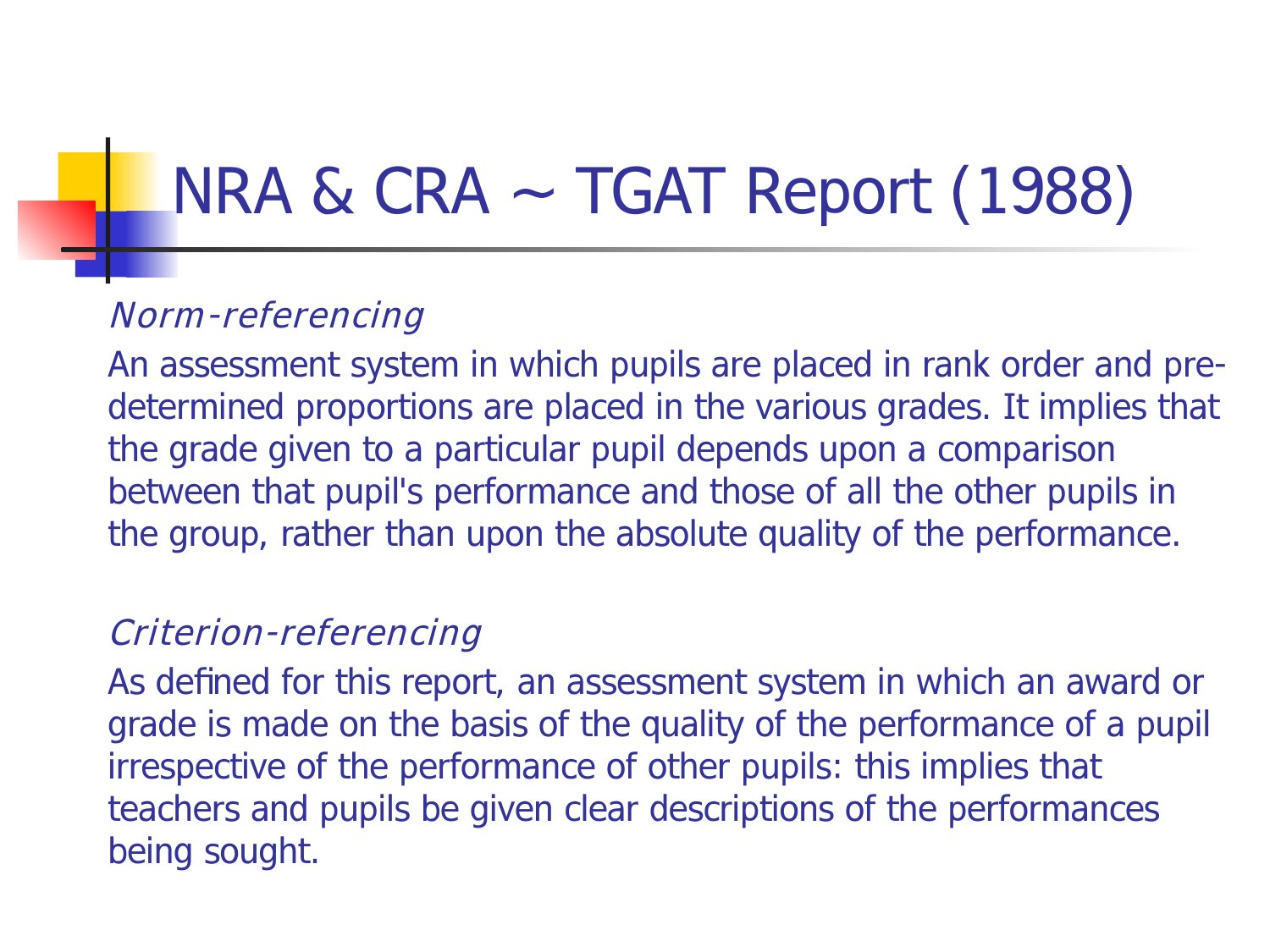

# NRA & CRA ~ TGAT Report (1988)
Norm-referencing
An assessment system in which pupils are placed in rank order and pre-determined proportions are placed in the various grades. It implies that the grade given to a particular pupil depends upon a comparison between that pupil's performance and those of all the other pupils in the group, rather than upon the absolute quality of the performance.

Criterion-referencing
As defined for this report, an assessment system in which an award or grade is made on the basis of the quality of the performance of a pupil irrespective of the performance of other pupils: this implies that teachers and pupils be given clear descriptions of the performances being sought.